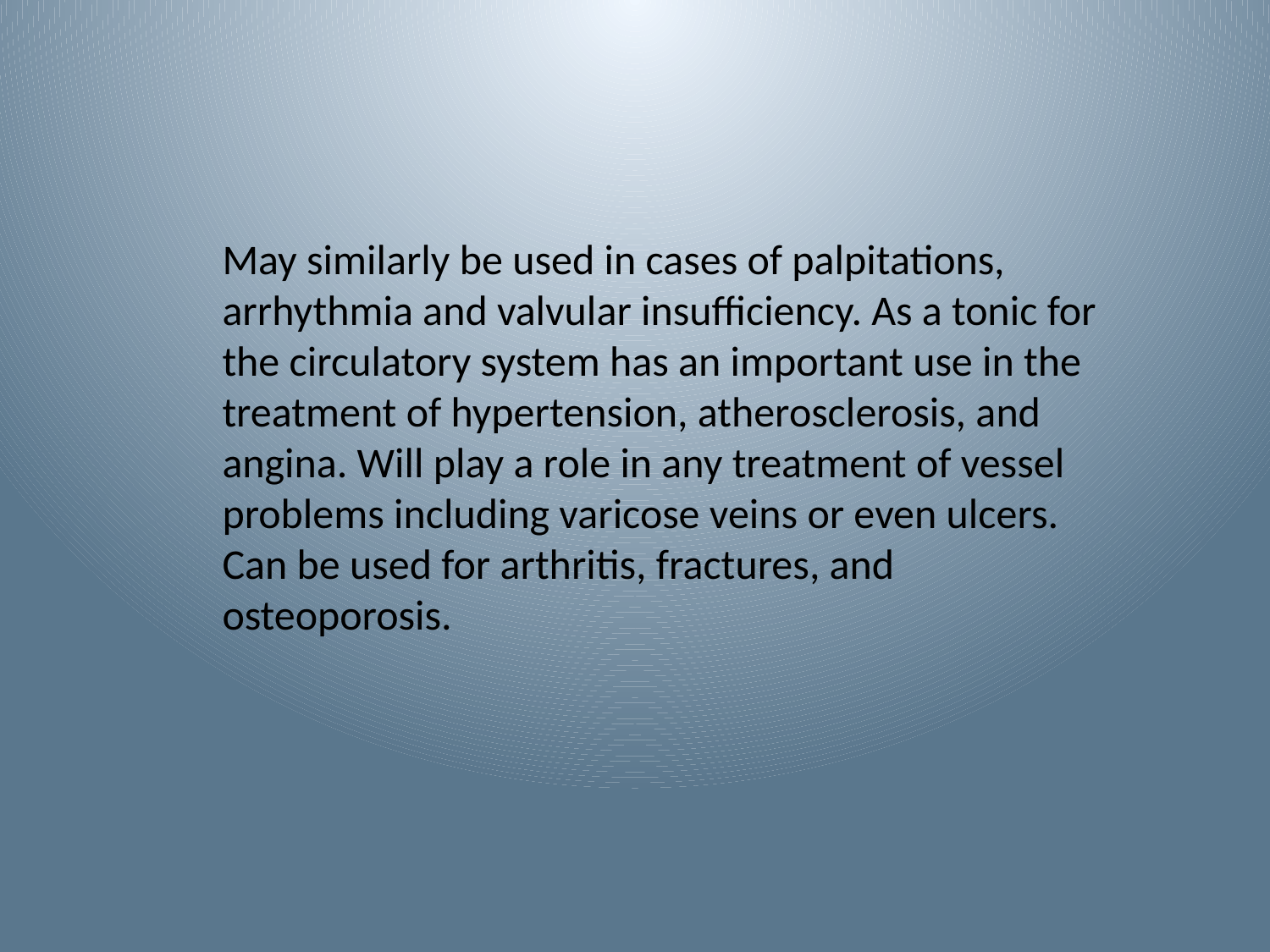

May similarly be used in cases of palpitations, arrhythmia and valvular insufficiency. As a tonic for the circulatory system has an important use in the treatment of hypertension, atherosclerosis, and angina. Will play a role in any treatment of vessel problems including varicose veins or even ulcers. Can be used for arthritis, fractures, and osteoporosis.